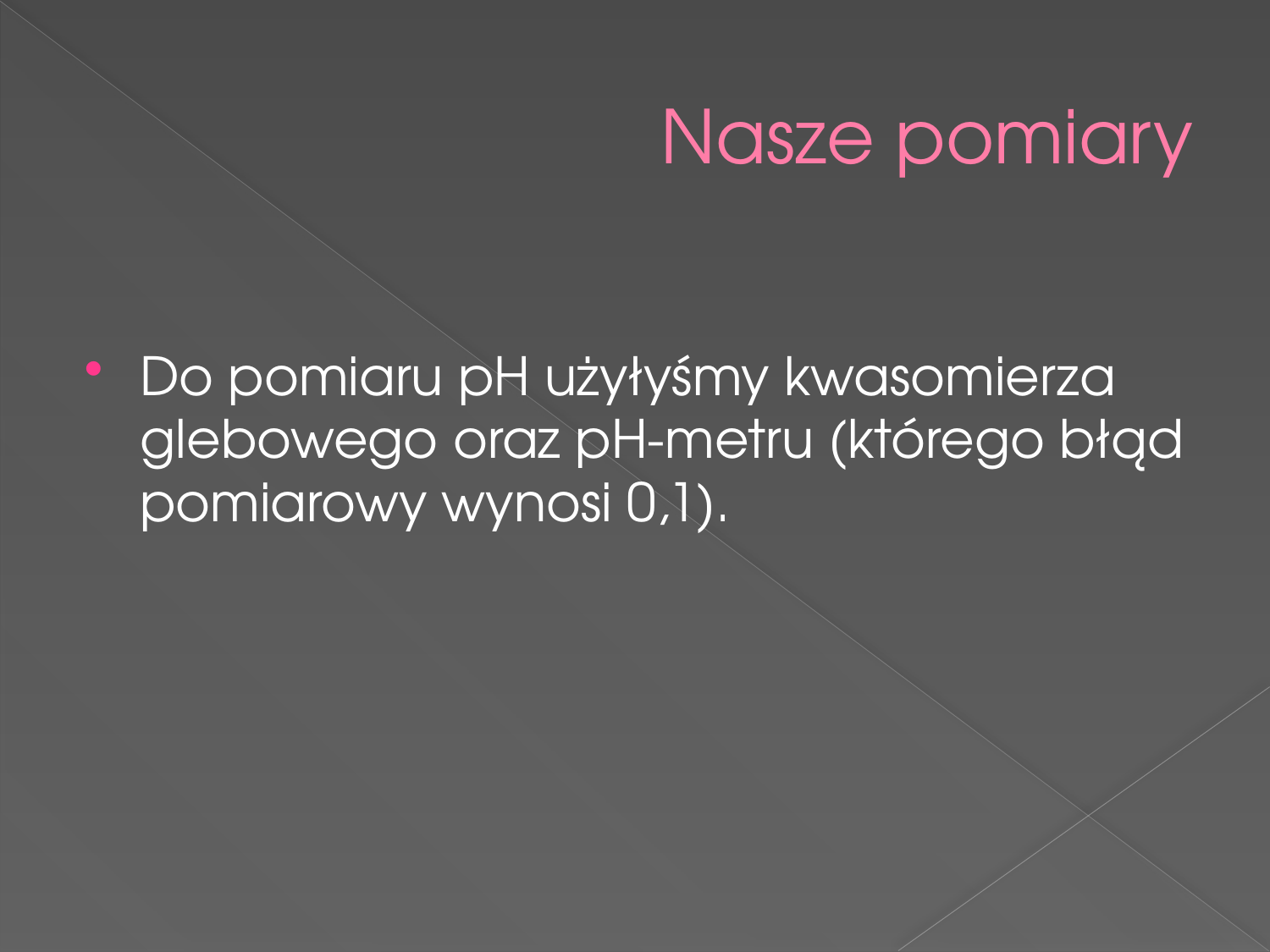

# Nasze pomiary
Do pomiaru pH użyłyśmy kwasomierza glebowego oraz pH-metru (którego błąd pomiarowy wynosi 0,1).